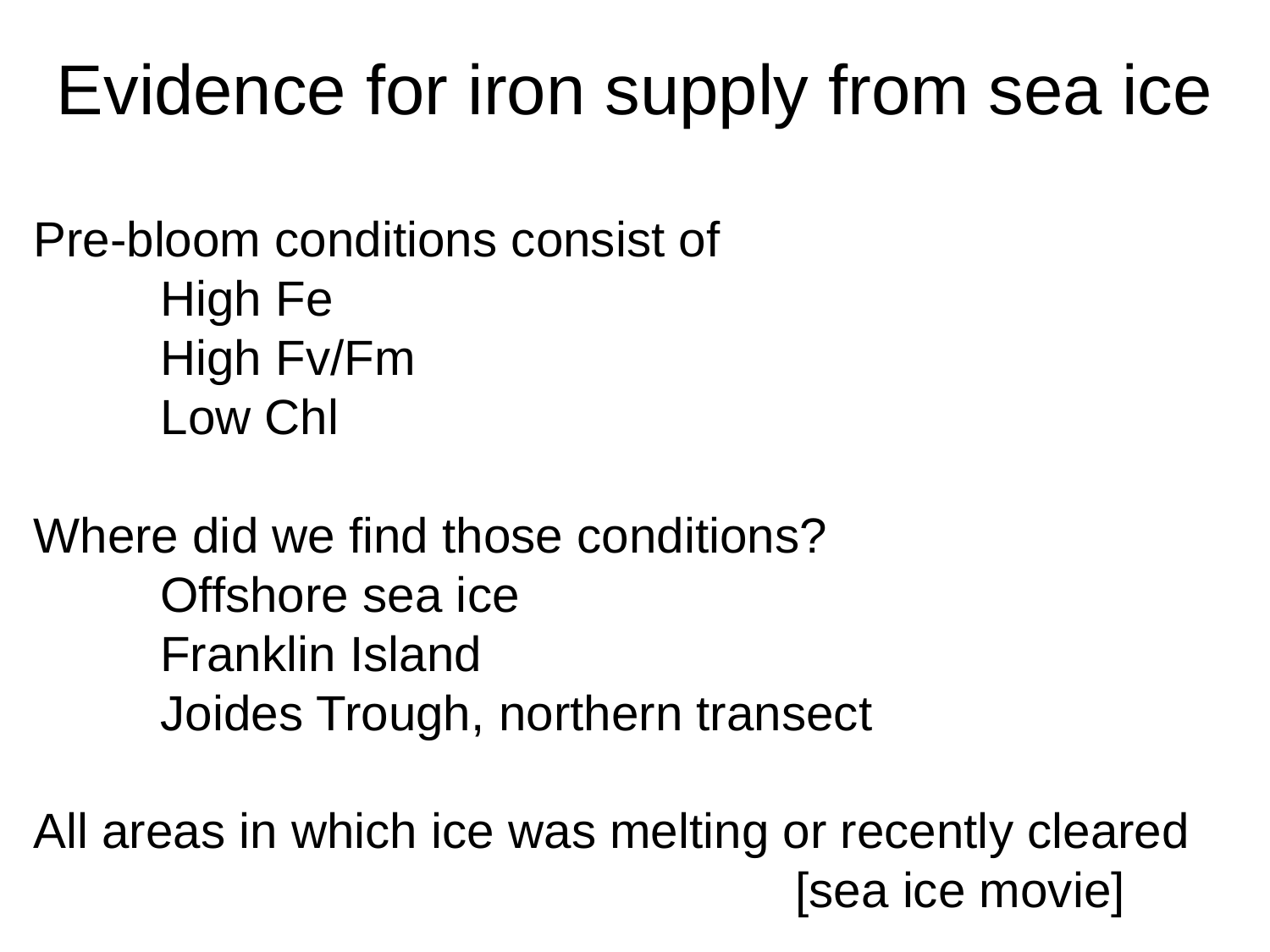

Evidence for iron supply from sea ice
Pre-bloom conditions consist of
	High Fe
	High Fv/Fm
	Low Chl

Where did we find those conditions?
	Offshore sea ice
	Franklin Island
	Joides Trough, northern transect

All areas in which ice was melting or recently cleared
						[sea ice movie]